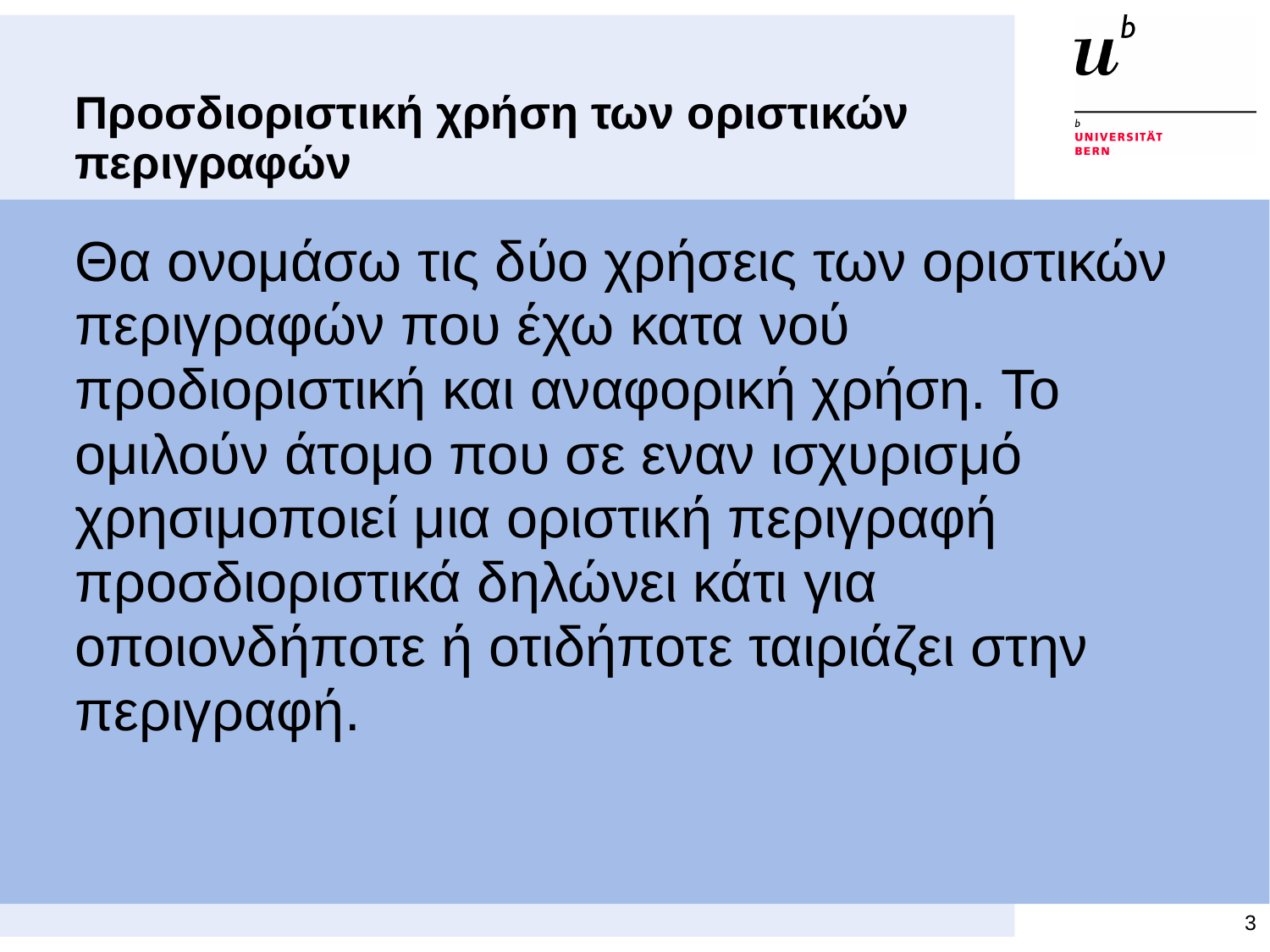

# Προσδιοριστική χρήση των οριστικών περιγραφών
Θα ονομάσω τις δύο χρήσεις των οριστικών περιγραφών που έχω κατα νού προδιοριστική και αναφορική χρήση. Το ομιλούν άτομο που σε εναν ισχυρισμό χρησιμοποιεί μια οριστική περιγραφή προσδιοριστικά δηλώνει κάτι για οποιονδήποτε ή οτιδήποτε ταιριάζει στην περιγραφή.
3